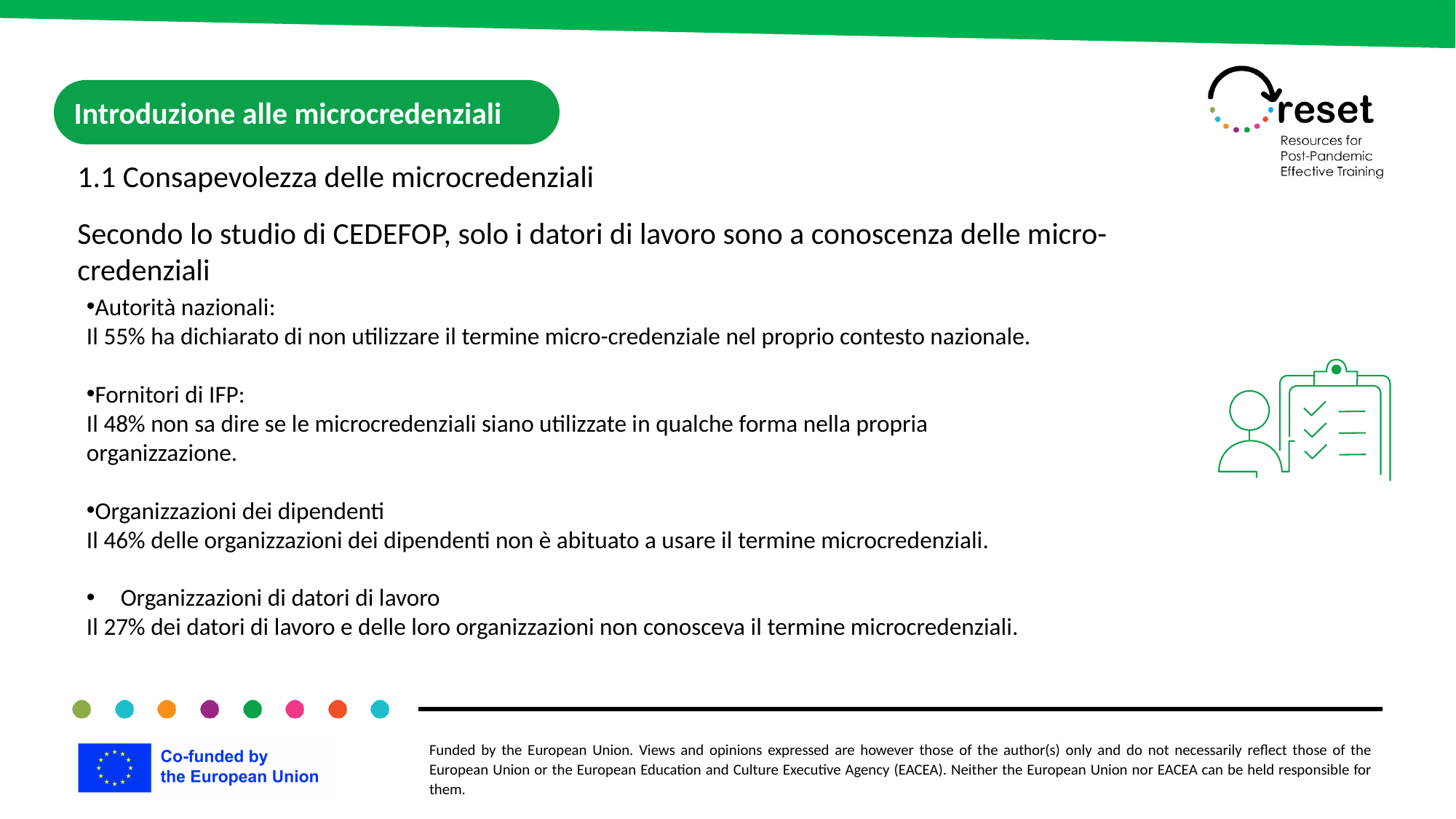

Introduzione alle microcredenziali
1.1 Consapevolezza delle microcredenziali
Secondo lo studio di CEDEFOP, solo i datori di lavoro sono a conoscenza delle micro-credenziali
Autorità nazionali:
Il 55% ha dichiarato di non utilizzare il termine micro-credenziale nel proprio contesto nazionale.

Fornitori di IFP:
Il 48% non sa dire se le microcredenziali siano utilizzate in qualche forma nella propria organizzazione.

Organizzazioni dei dipendenti
Il 46% delle organizzazioni dei dipendenti non è abituato a usare il termine microcredenziali.

Organizzazioni di datori di lavoro
Il 27% dei datori di lavoro e delle loro organizzazioni non conosceva il termine microcredenziali.